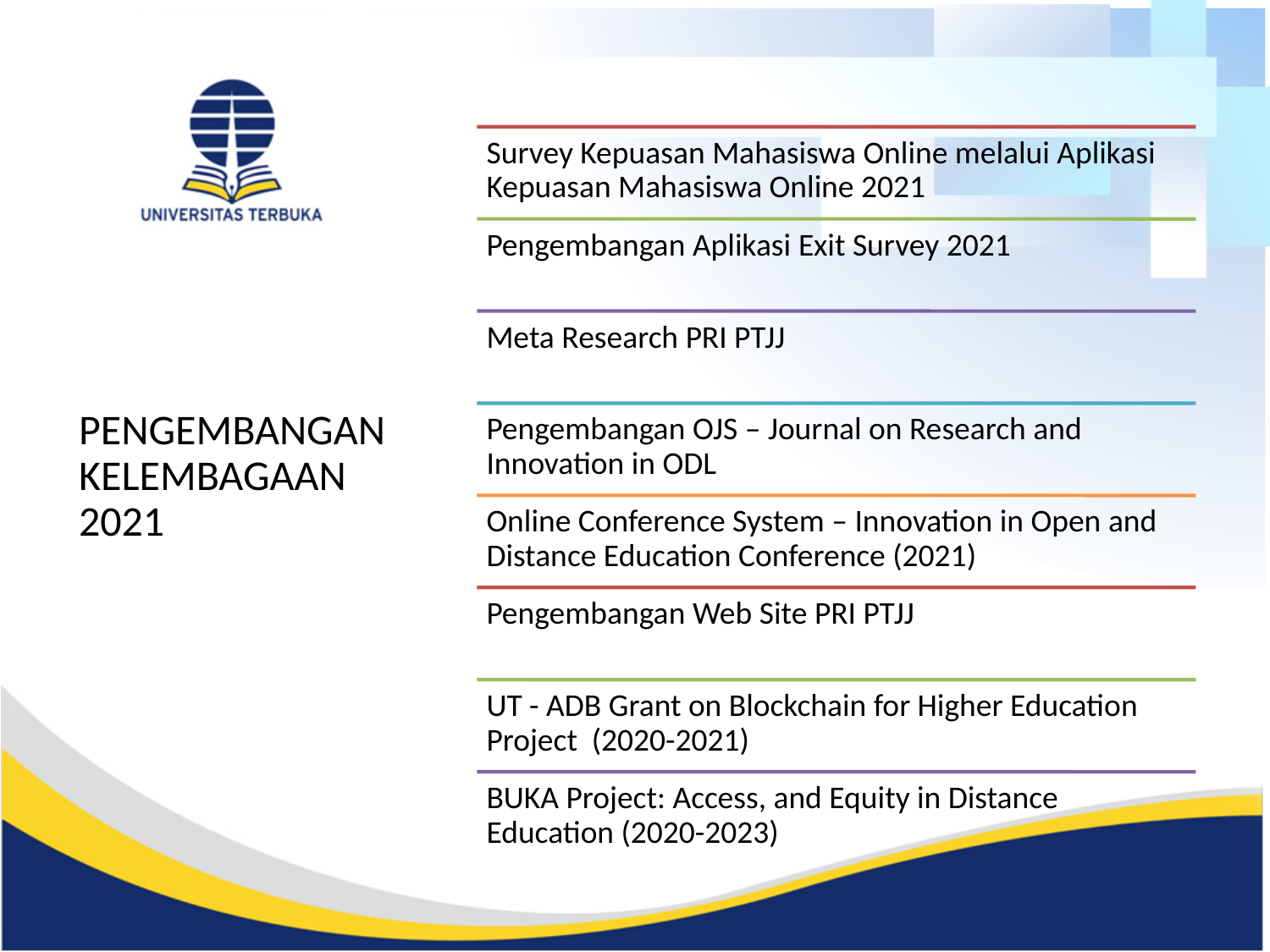

PENGEMBANGAN KELEMBAGAAN  2021
Survey Kepuasan Mahasiswa Online melalui Aplikasi Kepuasan Mahasiswa Online 2021
Pengembangan Aplikasi Exit Survey 2021
Meta Research PRI PTJJ
Pengembangan OJS – Journal on Research and Innovation in ODL
Online Conference System – Innovation in Open and Distance Education Conference (2021)
Pengembangan Web Site PRI PTJJ
UT - ADB Grant on Blockchain for Higher Education Project  (2020-2021)
BUKA Project: Access, and Equity in Distance Education (2020-2023)